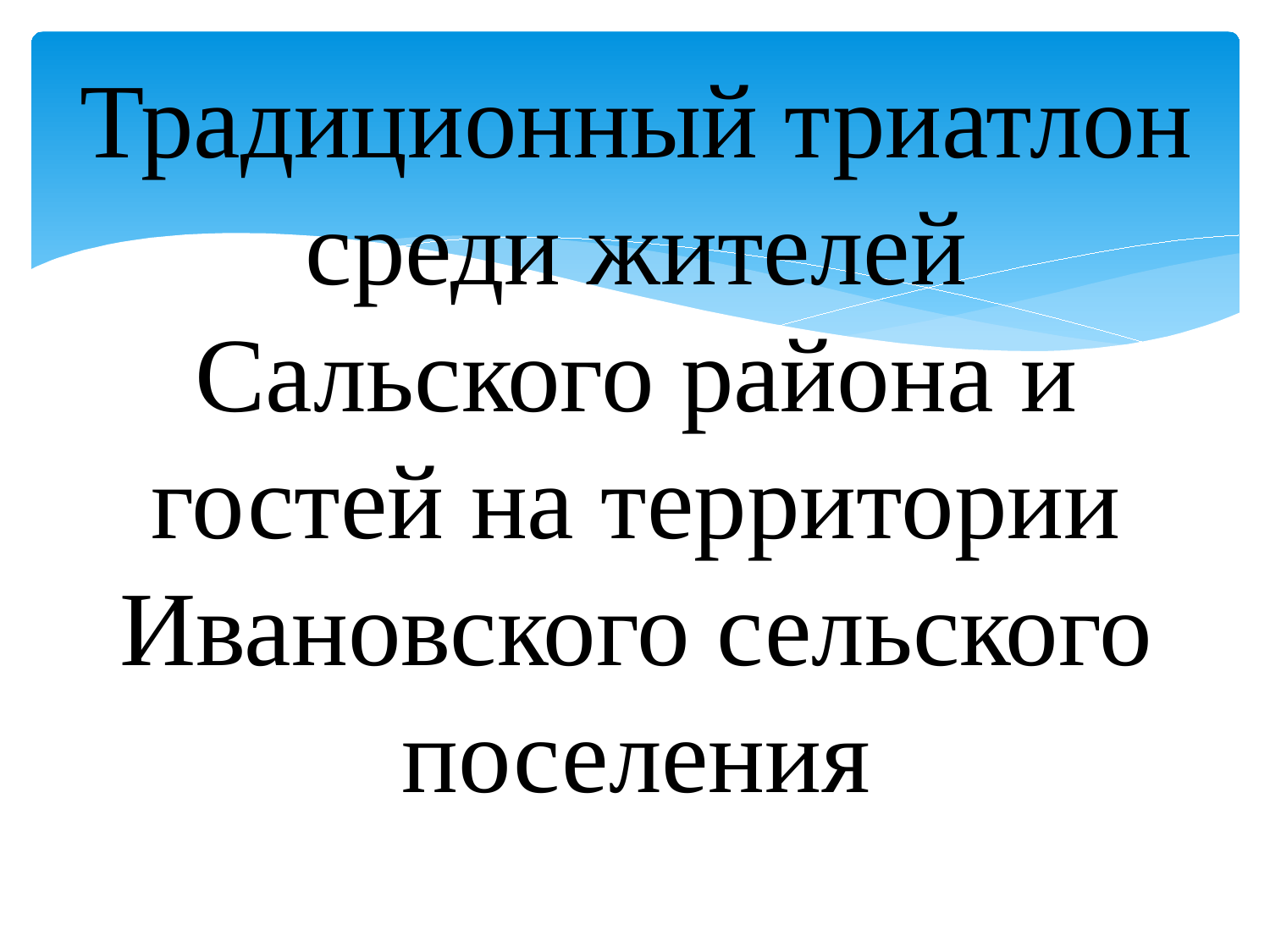

# Традиционный триатлон среди жителей Сальского района и гостей на территории Ивановского сельского поселения